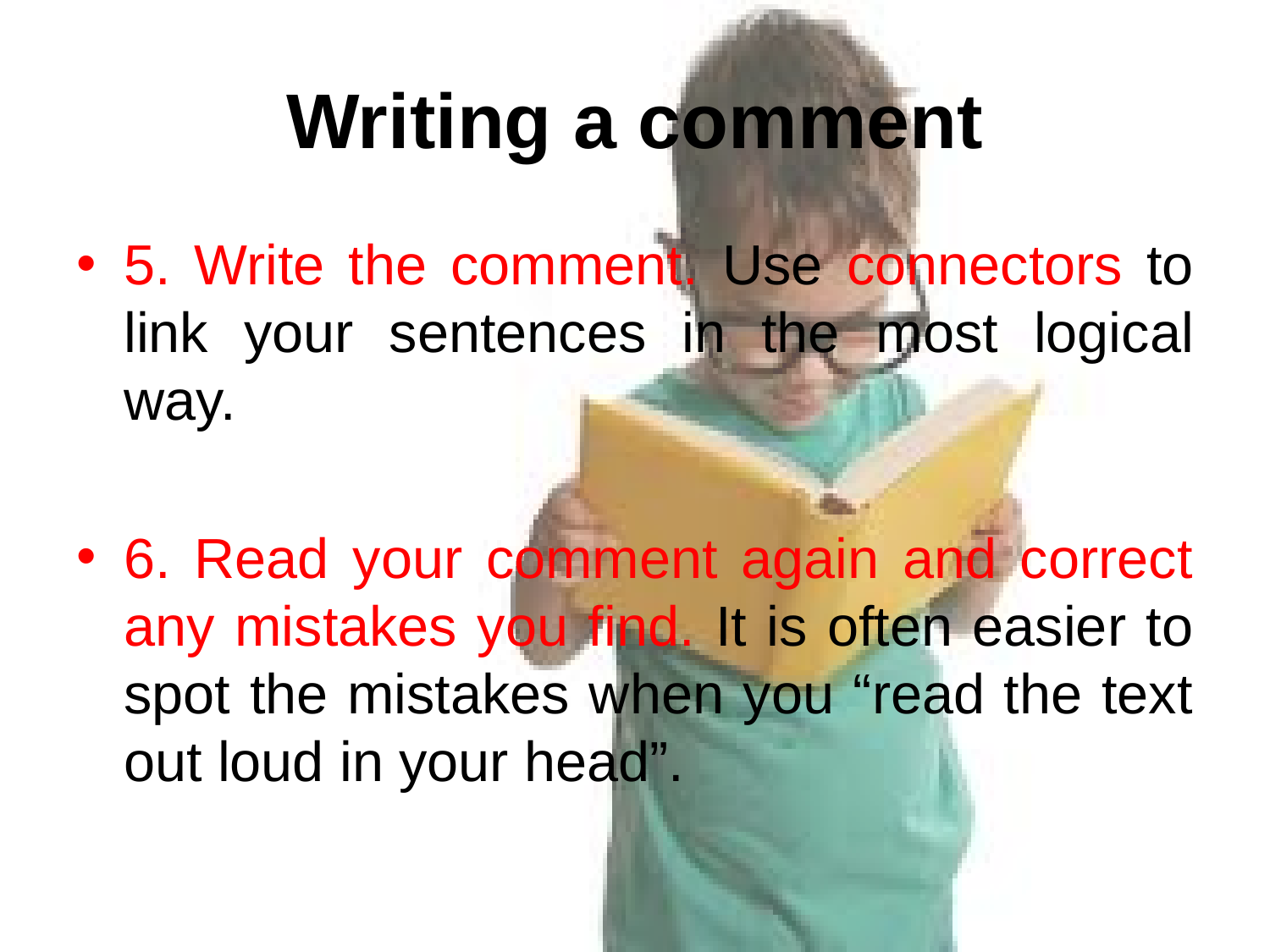

# Writing a comment
5. Write the comment. Use connectors to link your sentences in the most logical way.

6. Read your comment again and correct any mistakes you find. It is often easier to spot the mistakes when you “read the text out loud in your head”.